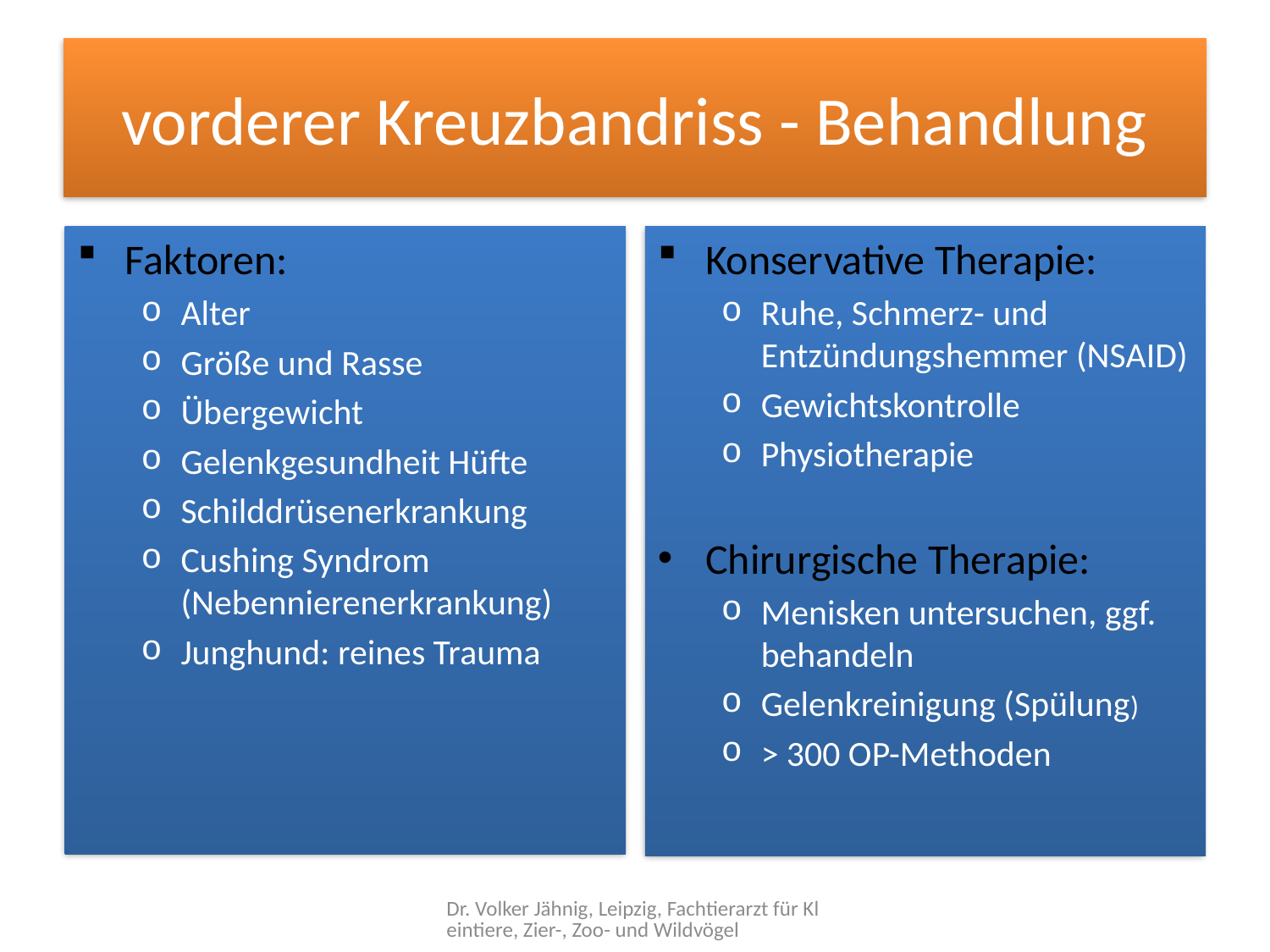

# vorderer Kreuzbandriss - Behandlung
Faktoren:
Alter
Größe und Rasse
Übergewicht
Gelenkgesundheit Hüfte
Schilddrüsenerkrankung
Cushing Syndrom (Nebennierenerkrankung)
Junghund: reines Trauma

Konservative Therapie:
Ruhe, Schmerz- und Entzündungshemmer (NSAID)
Gewichtskontrolle
Physiotherapie

Chirurgische Therapie:
Menisken untersuchen, ggf. behandeln
Gelenkreinigung (Spülung)
> 300 OP-Methoden

Dr. Volker Jähnig, Leipzig, Fachtierarzt für Kleintiere, Zier-, Zoo- und Wildvögel